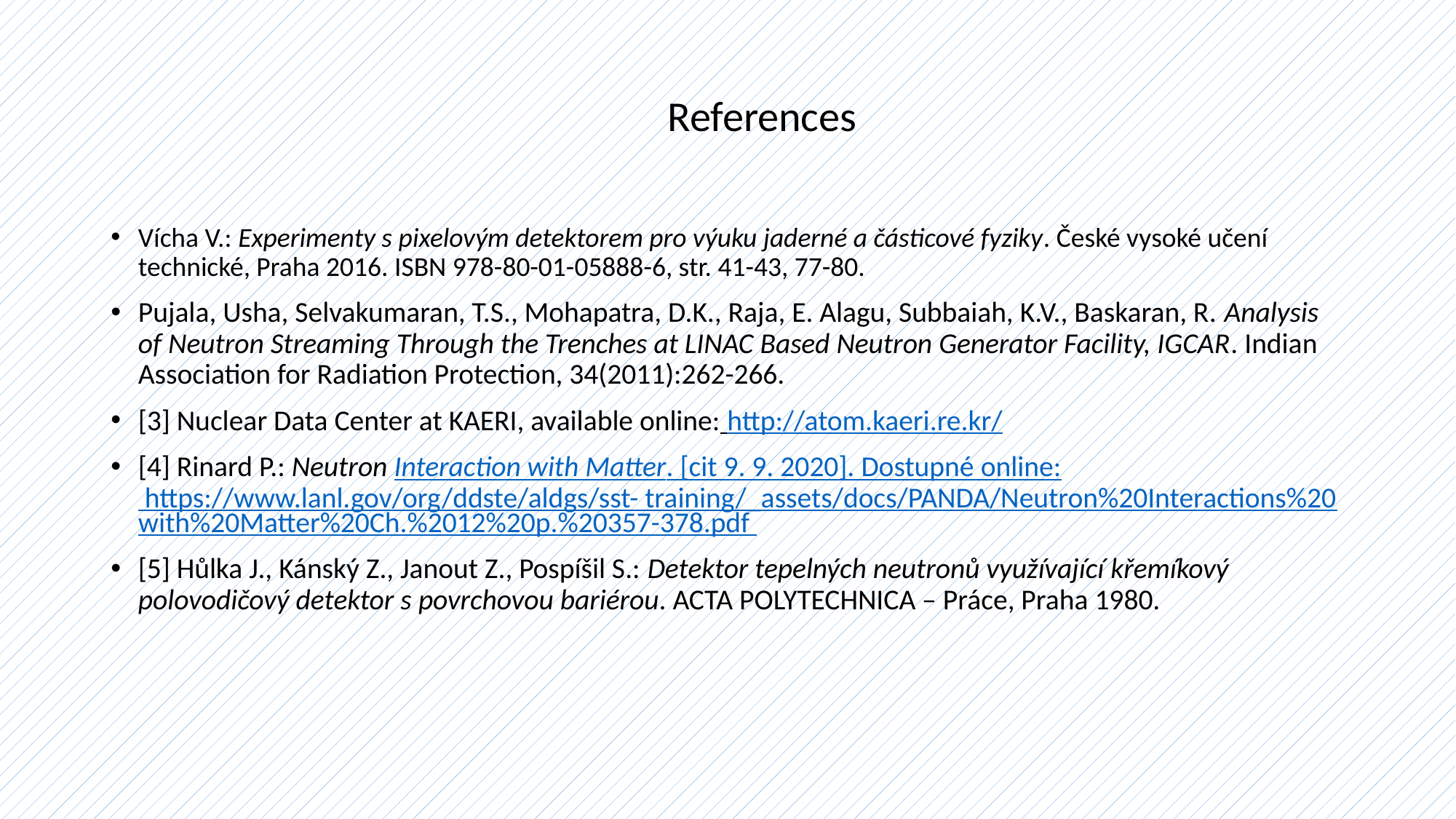

# References
Vícha V.: Experimenty s pixelovým detektorem pro výuku jaderné a částicové fyziky. České vysoké učení technické, Praha 2016. ISBN 978-80-01-05888-6, str. 41-43, 77-80.
Pujala, Usha, Selvakumaran, T.S., Mohapatra, D.K., Raja, E. Alagu, Subbaiah, K.V., Baskaran, R. Analysis of Neutron Streaming Through the Trenches at LINAC Based Neutron Generator Facility, IGCAR. Indian Association for Radiation Protection, 34(2011):262-266.
[3] Nuclear Data Center at KAERI, available online: http://atom.kaeri.re.kr/
[4] Rinard P.: Neutron Interaction with Matter. [cit 9. 9. 2020]. Dostupné online: https://www.lanl.gov/org/ddste/aldgs/sst- training/_assets/docs/PANDA/Neutron%20Interactions%20with%20Matter%20Ch.%2012%20p.%20357-378.pdf
[5] Hůlka J., Kánský Z., Janout Z., Pospíšil S.: Detektor tepelných neutronů využívající křemíkový polovodičový detektor s povrchovou bariérou. ACTA POLYTECHNICA – Práce, Praha 1980.